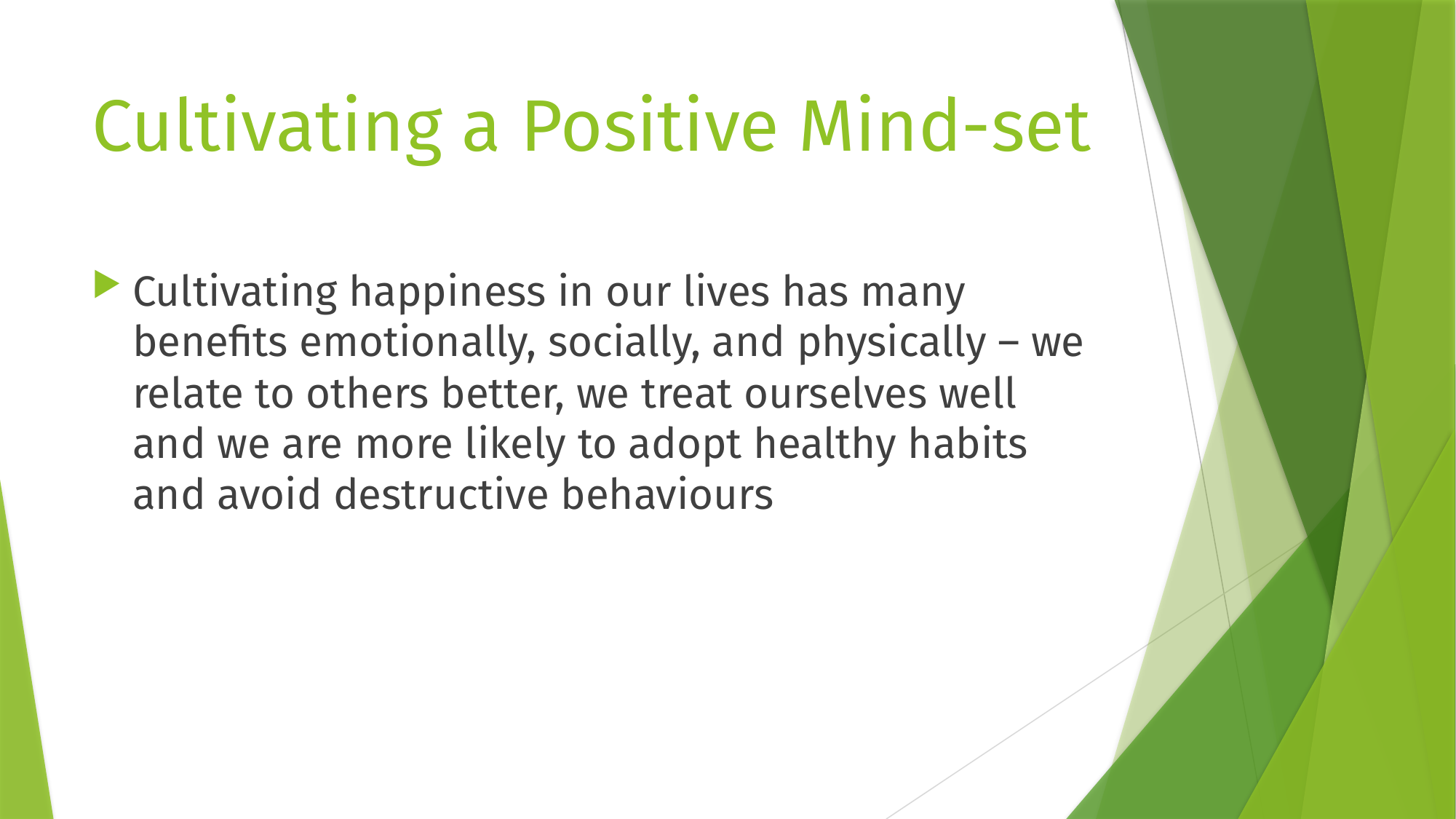

# Cultivating a Positive Mind-set
Cultivating happiness in our lives has many benefits emotionally, socially, and physically – we relate to others better, we treat ourselves well and we are more likely to adopt healthy habits and avoid destructive behaviours